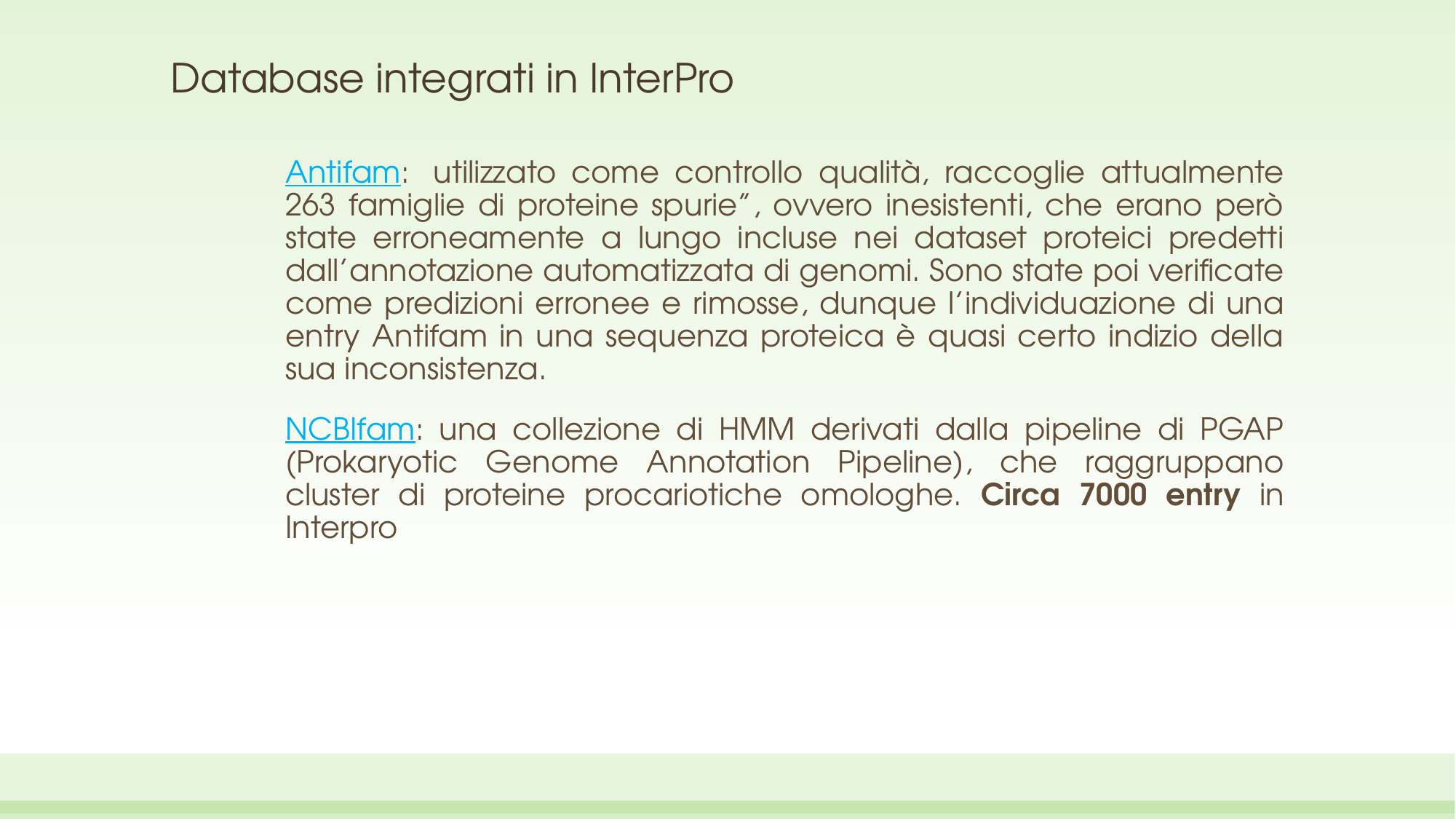

# Database integrati in InterPro
Antifam:  utilizzato come controllo qualità, raccoglie attualmente 263 famiglie di proteine spurie”, ovvero inesistenti, che erano però state erroneamente a lungo incluse nei dataset proteici predetti dall’annotazione automatizzata di genomi. Sono state poi verificate come predizioni erronee e rimosse, dunque l’individuazione di una entry Antifam in una sequenza proteica è quasi certo indizio della sua inconsistenza.
NCBIfam: una collezione di HMM derivati dalla pipeline di PGAP (Prokaryotic Genome Annotation Pipeline), che raggruppano cluster di proteine procariotiche omologhe. Circa 7000 entry in Interpro